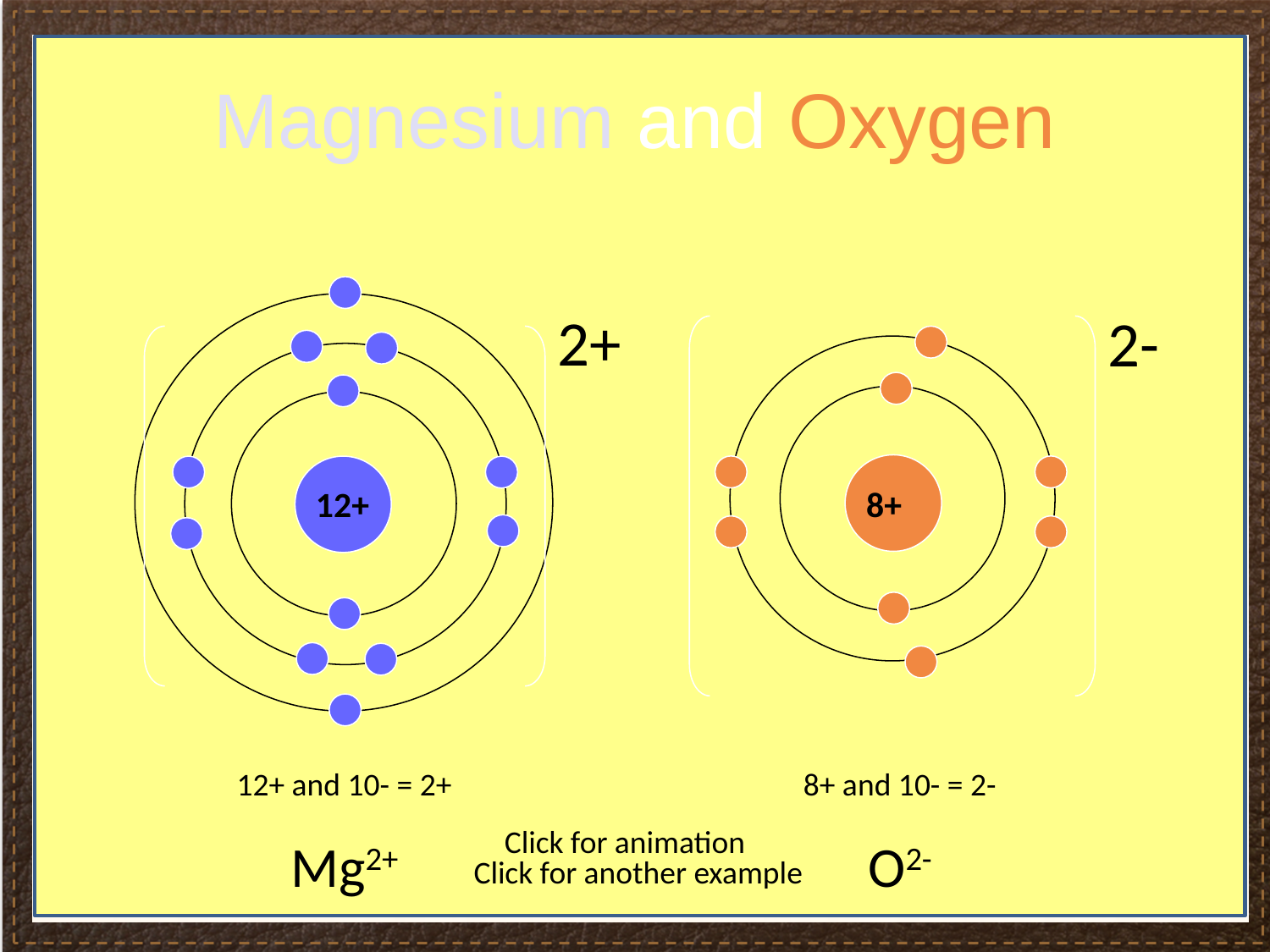

#
Magnesium and Oxygen

2+
2-

12+
8+

12+ and 10- = 2+
Mg2+
8+ and 10- = 2-
O2-
Click for animation
Click for another example